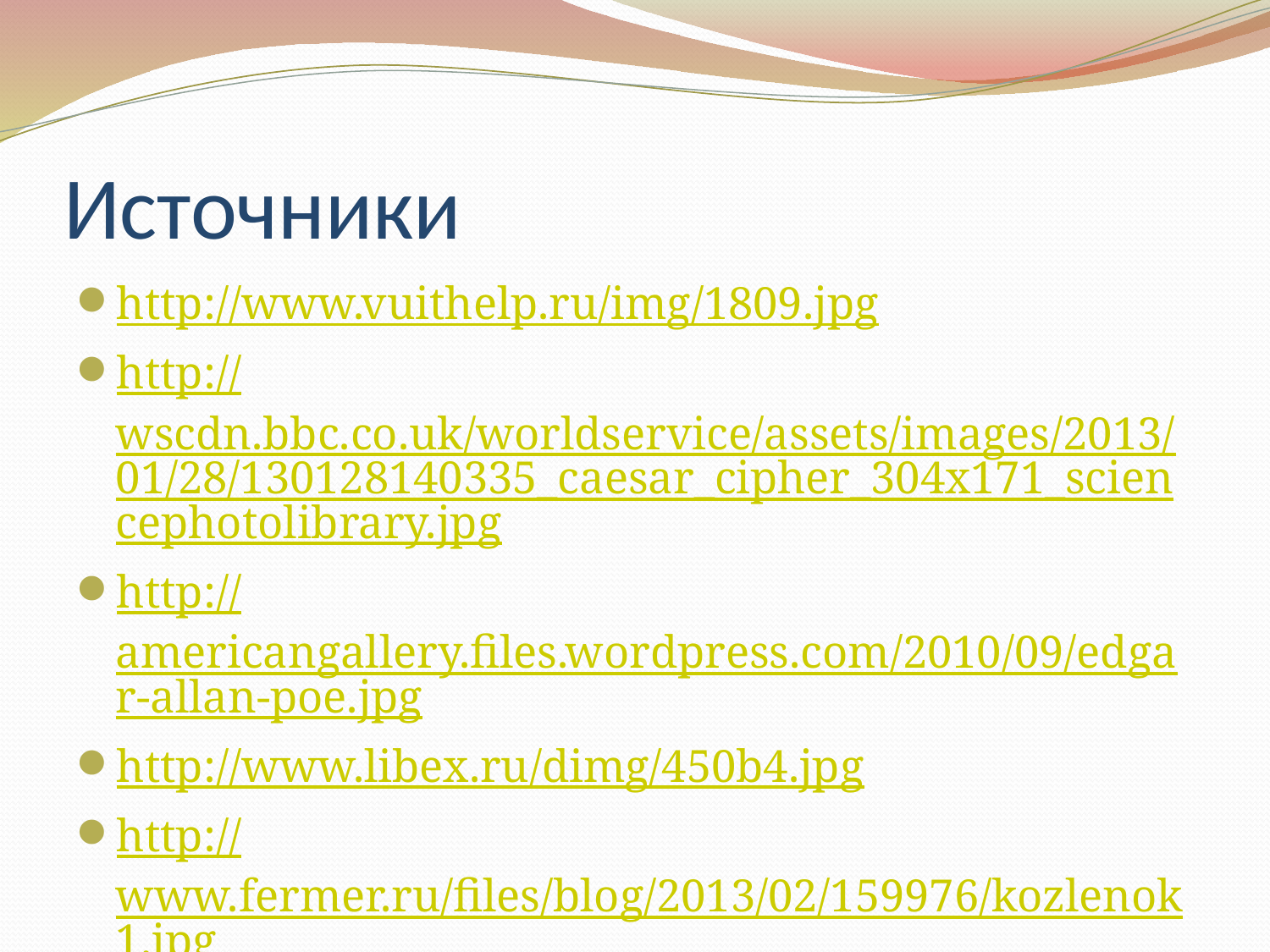

# Источники
http://www.vuithelp.ru/img/1809.jpg
http://wscdn.bbc.co.uk/worldservice/assets/images/2013/01/28/130128140335_caesar_cipher_304x171_sciencephotolibrary.jpg
http://americangallery.files.wordpress.com/2010/09/edgar-allan-poe.jpg
http://www.libex.ru/dimg/450b4.jpg
http://www.fermer.ru/files/blog/2013/02/159976/kozlenok1.jpg
http://www.topauthor.ru/uploads/2012-01/266_229/3bb2b097f46a2e3fe8b5b6d370ddbcb6.jpeg